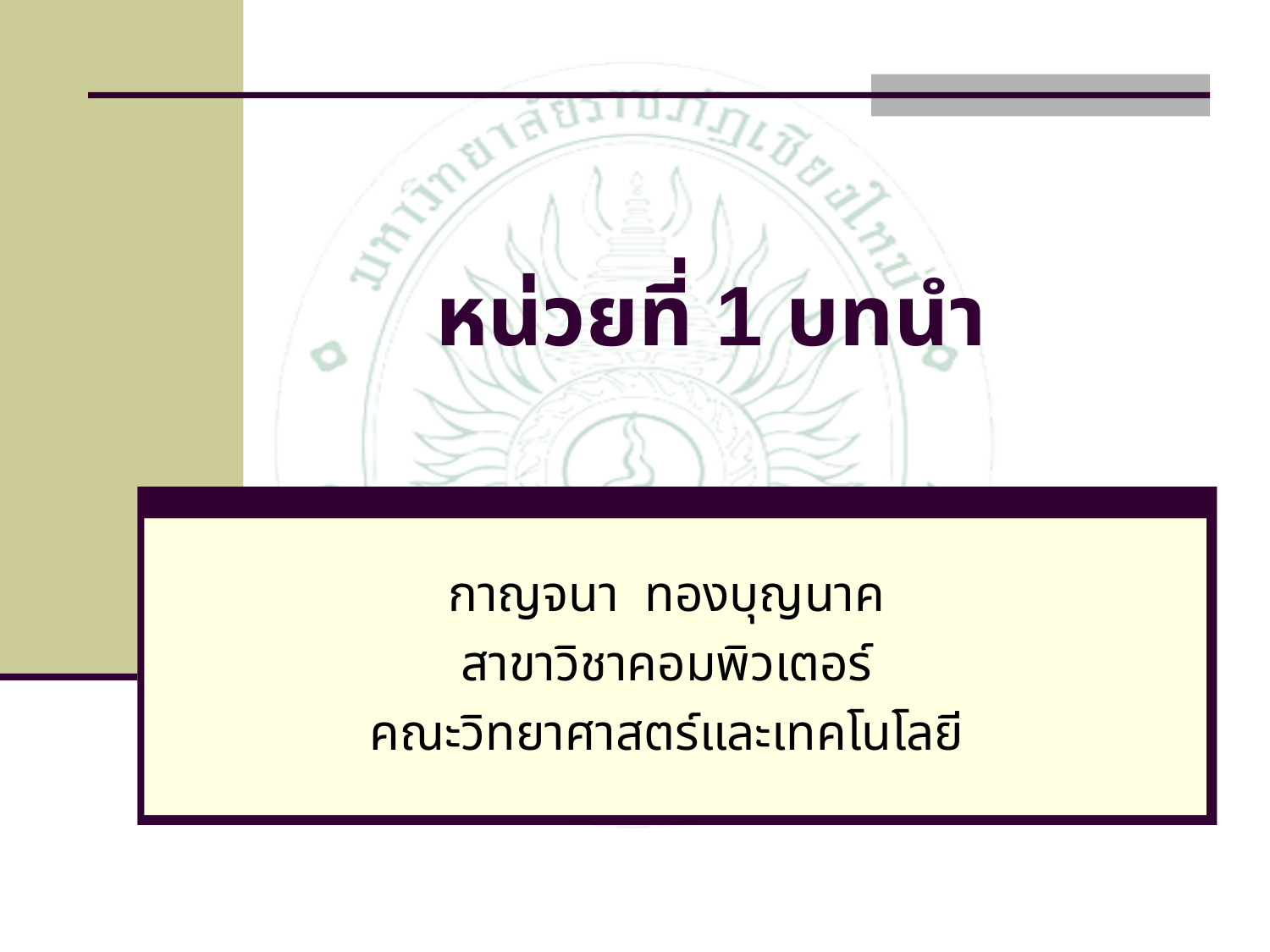

# หน่วยที่ 1 บทนำ
กาญจนา  ทองบุญนาค
สาขาวิชาคอมพิวเตอร์
คณะวิทยาศาสตร์และเทคโนโลยี